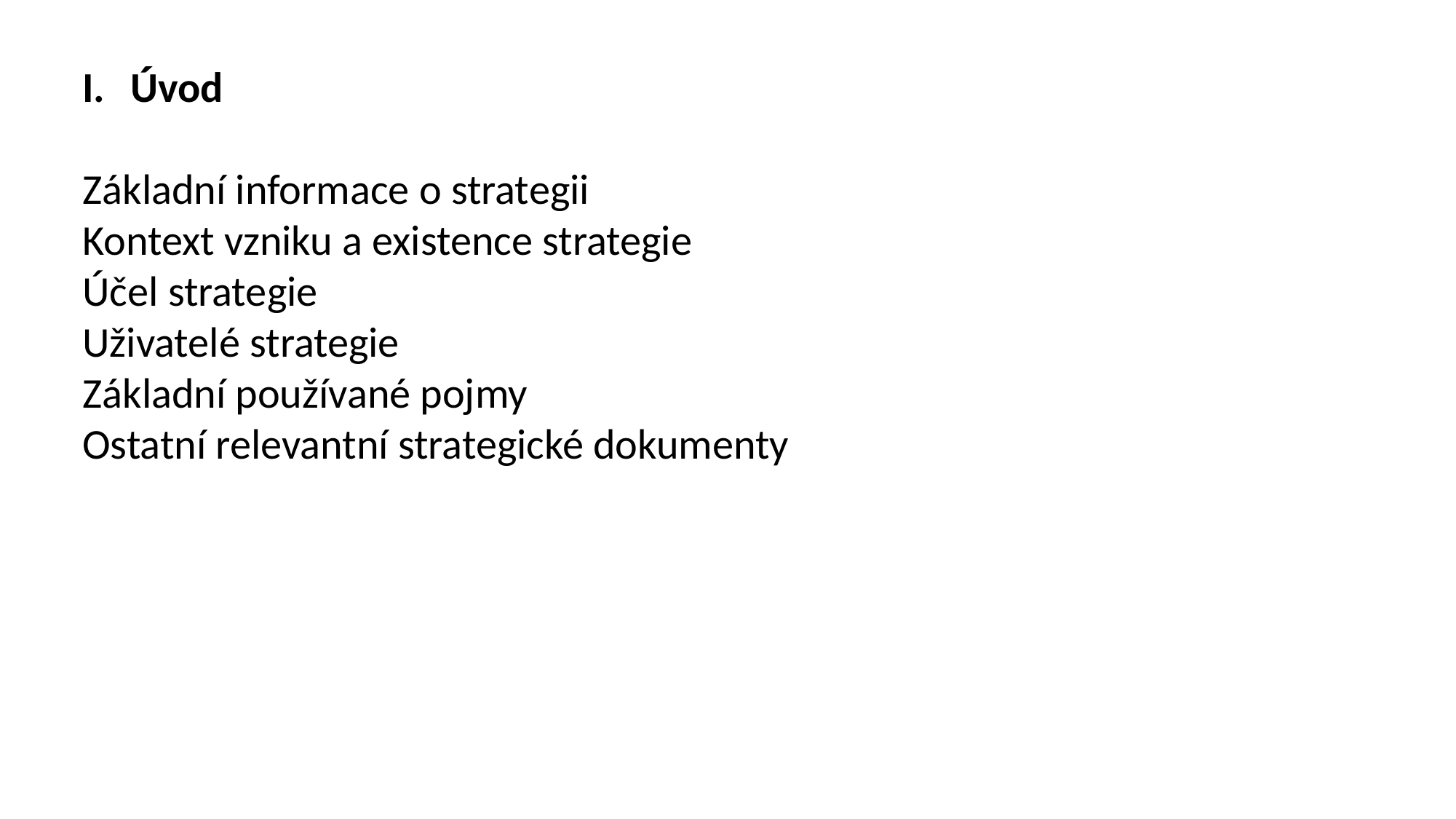

Úvod

Základní informace o strategii
Kontext vzniku a existence strategie
Účel strategie
Uživatelé strategie
Základní používané pojmy
Ostatní relevantní strategické dokumenty